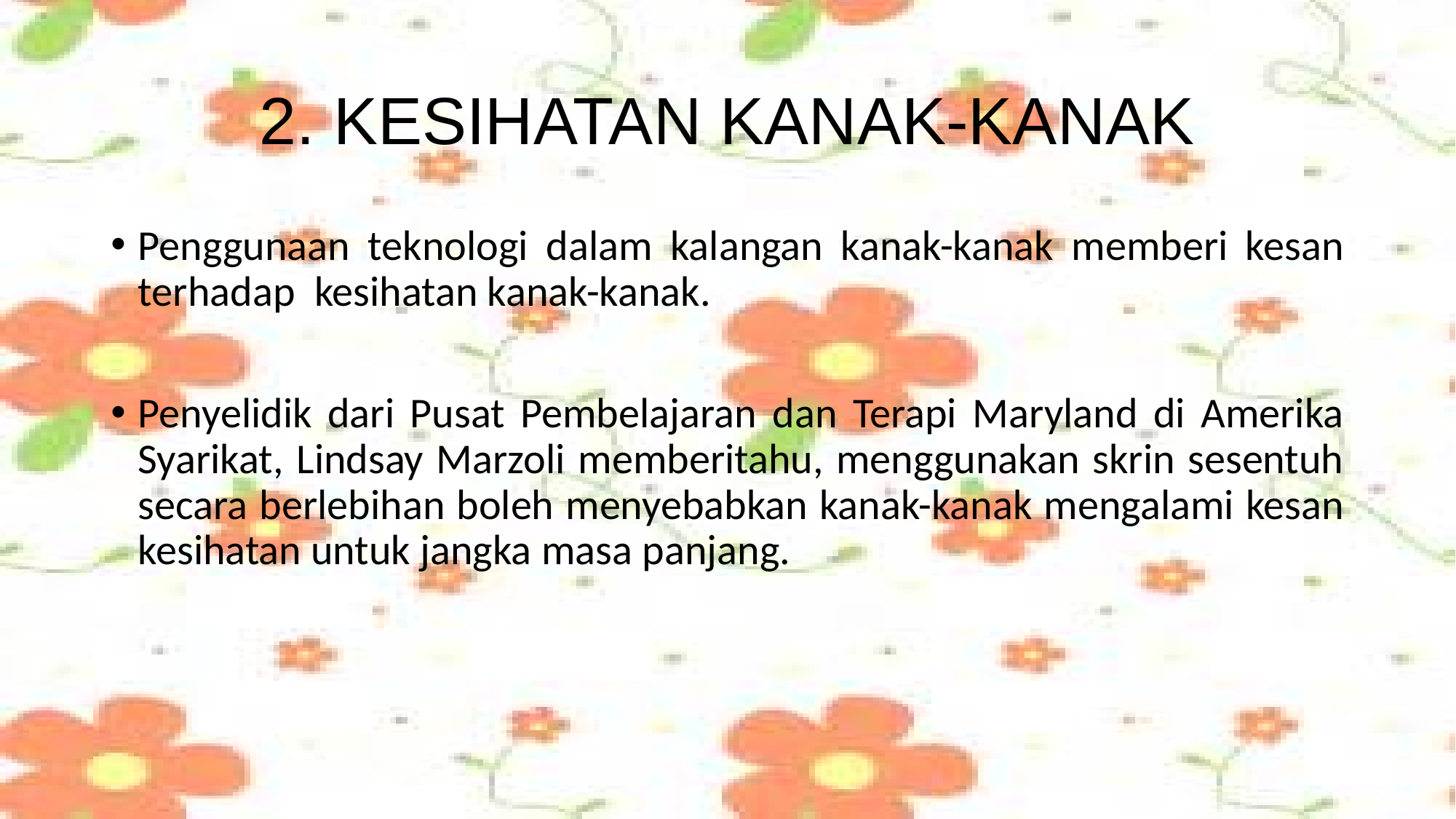

# 2. KESIHATAN KANAK-KANAK
Penggunaan teknologi dalam kalangan kanak-kanak memberi kesan terhadap  kesihatan kanak-kanak.

Penyelidik dari Pusat Pembelajaran dan Terapi Maryland di Amerika Syarikat, Lindsay Marzoli memberitahu, menggunakan skrin sesentuh secara berlebihan boleh menyebabkan kanak-kanak mengalami kesan kesihatan untuk jangka masa panjang.